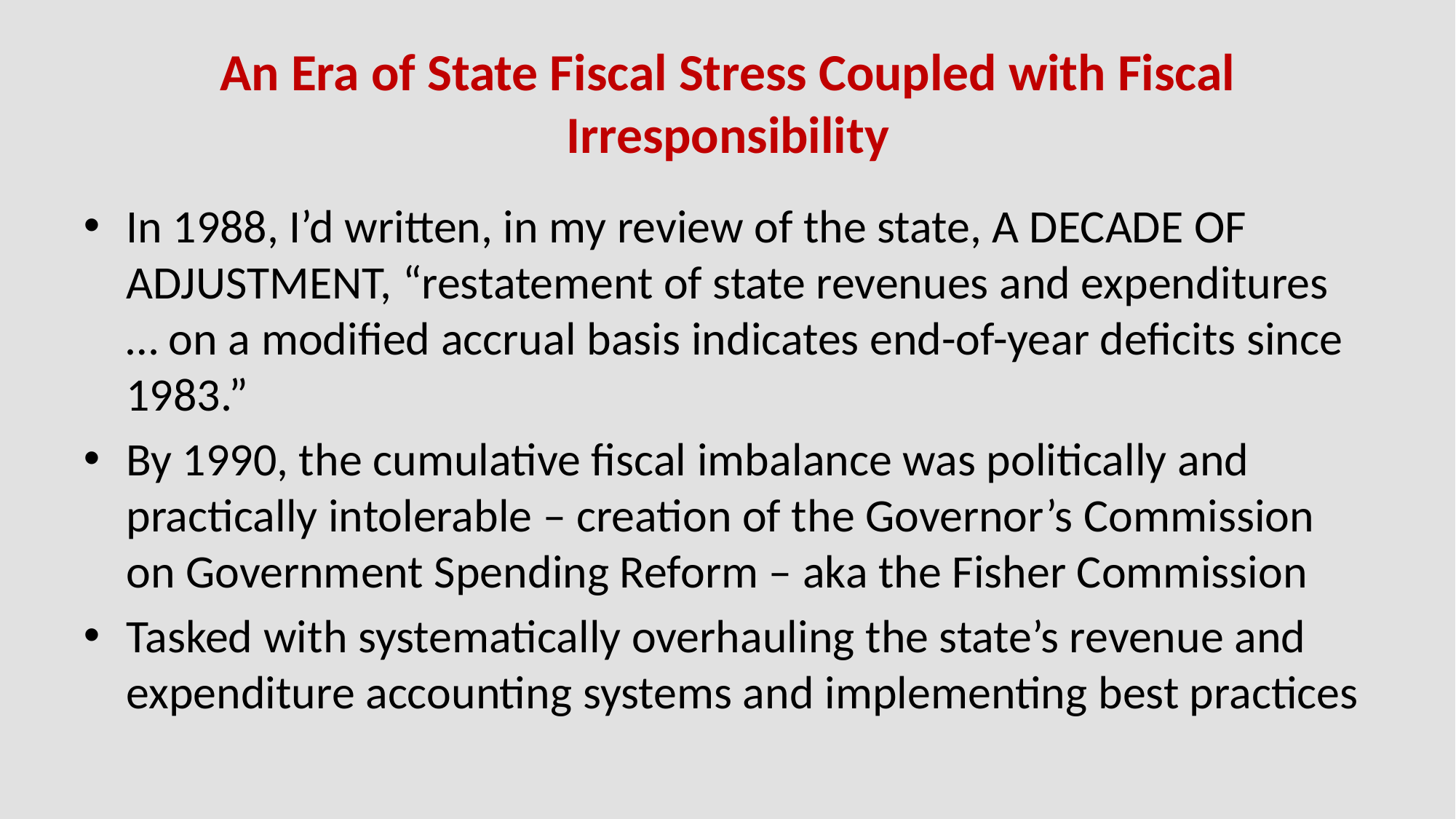

# An Era of State Fiscal Stress Coupled with Fiscal Irresponsibility
In 1988, I’d written, in my review of the state, A DECADE OF ADJUSTMENT, “restatement of state revenues and expenditures … on a modified accrual basis indicates end-of-year deficits since 1983.”
By 1990, the cumulative fiscal imbalance was politically and practically intolerable – creation of the Governor’s Commission on Government Spending Reform – aka the Fisher Commission
Tasked with systematically overhauling the state’s revenue and expenditure accounting systems and implementing best practices